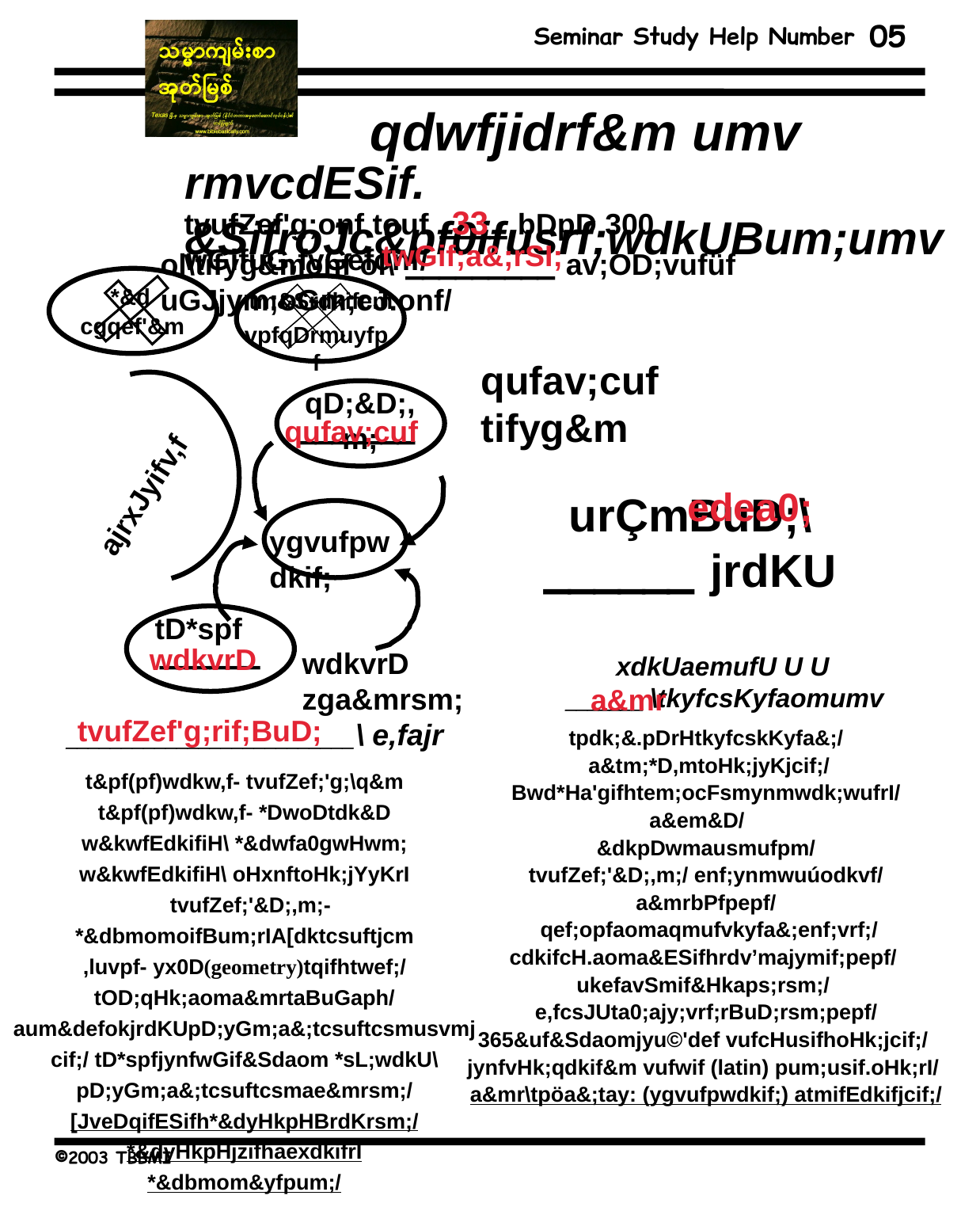

05
qdwfjidrf&m umv

rmvcdESif. &SifroJc&pf0ifusrf;wdkUBum;umv
tvufZef'g;onf touf ____.bDpD 300 wGifuG,fvGefonf/
33
twGif;a&;rSI;
ol\tifyg&monf ol\ _________ av;OD;vufüf uGJjym;oGm;cJ.onf/

*&d

tm&Srdkifem

cgqef'&m
vpfqDrmuyfpf
qufav;cuftifyg&m
qD;&D;,m;

_______
qufav;cuf

ajrxJyifv,f

urÇmBuD;\ ______ jrdKU
edea0;

ygvufpwdkif;

tD*spf

______
wdkvrD zga&mrsm;
wdkvrD
xdkUaemufU U U
 _______ \tkyfcsKyfaomumv
a&mr
__________________________\ e,fajr
tvufZef'g;rif;BuD;
tpdk;&.pDrHtkyfcskKyfa&;/
 a&tm;*D,mtoHk;jyKjcif;/
 Bwd*Ha'gifhtem;ocFsmynmwdk;wufrI/
a&em&D/
&dkpDwmausmufpm/
 tvufZef;'&D;,m;/ enf;ynmwuúodkvf/
a&mrbPfpepf/
 qef;opfaomaqmufvkyfa&;enf;vrf;/
cdkifcH.aoma&ESifhrdv’majymif;pepf/
ukefavSmif&Hkaps;rsm;/
e,fcsJUta0;ajy;vrf;rBuD;rsm;pepf/
365&uf&Sdaomjyu©'def vufcHusifhoHk;jcif;/
jynfvHk;qdkif&m vufwif (latin) pum;usif.oHk;rI/
a&mr\tpöa&;tay: (ygvufpwdkif;) atmifEdkifjcif;/

t&pf(pf)wdkw,f- tvufZef;'g;\q&m
t&pf(pf)wdkw,f- *DwoDtdk&D
w&kwfEdkifiH\ *&dwfa0gwHwm;
w&kwfEdkifiH\ oHxnftoHk;jYyKrI
  tvufZef;'&D;,m;- *&dbmomoifBum;rIA[dktcsuftjcm
,luvpf- yx0D(geometry)tqifhtwef;/ tOD;qHk;aoma&mrtaBuGaph/ aum&defokjrdKUpD;yGm;a&;tcsuftcsmusvmjcif;/ tD*spfjynfwGif&Sdaom *sL;wdkU\pD;yGm;a&;tcsuftcsmae&mrsm;/ [JveDqifESifh*&dyHkpHBrdKrsm;/ *&dyHkpHjzifhaexdkifrI
*&dbmom&yfpum;/